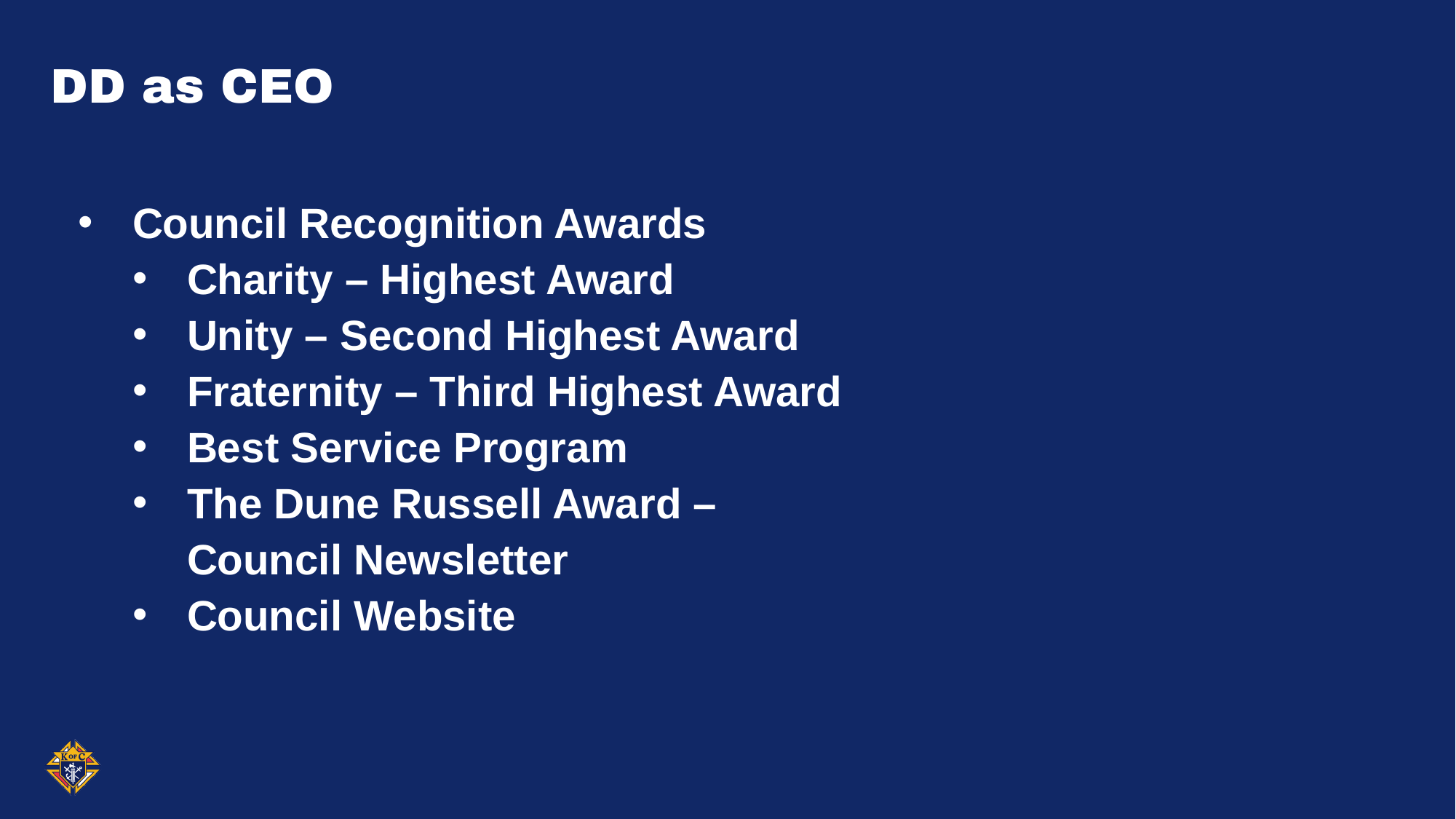

# DD as CEO
Council Recognition Awards
Charity – Highest Award
Unity – Second Highest Award
Fraternity – Third Highest Award
Best Service Program
The Dune Russell Award – Council Newsletter
Council Website